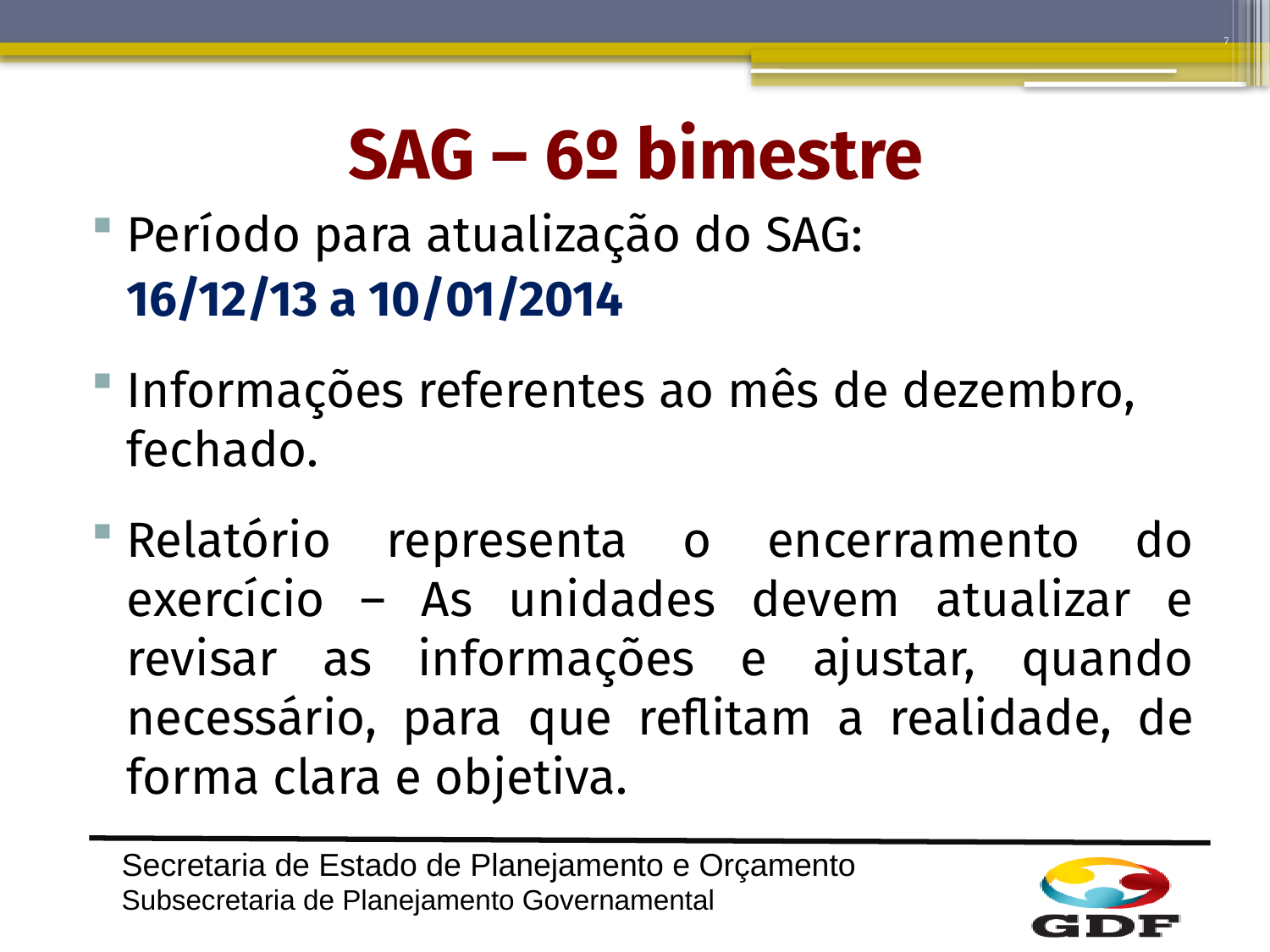

7
# SAG – 6º bimestre
Período para atualização do SAG:
16/12/13 a 10/01/2014

Informações referentes ao mês de dezembro, fechado.

Relatório representa o encerramento do exercício – As unidades devem atualizar e revisar as informações e ajustar, quando necessário, para que reflitam a realidade, de forma clara e objetiva.